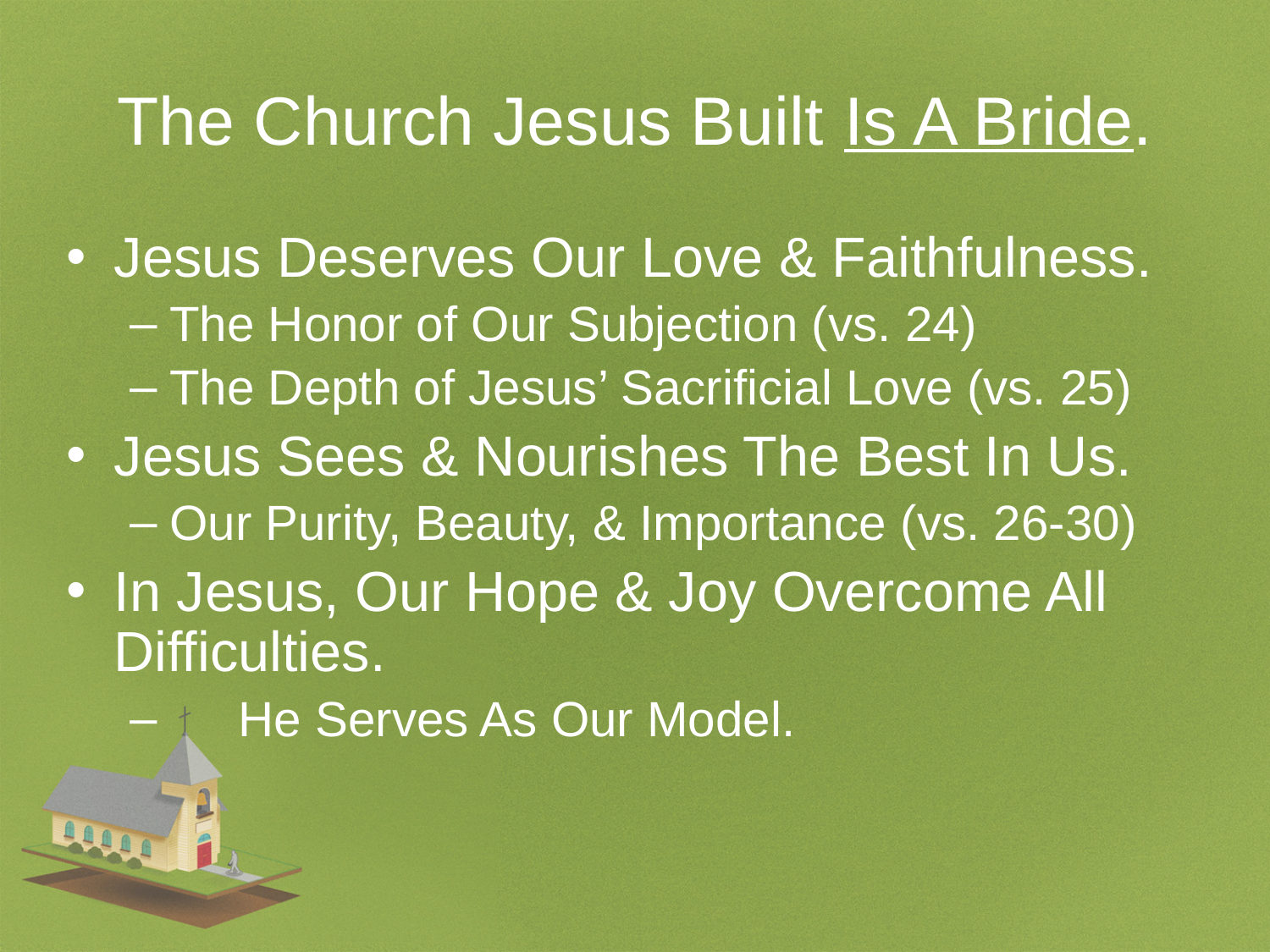

# The Church Jesus Built Is A Bride.
Jesus Deserves Our Love & Faithfulness.
The Honor of Our Subjection (vs. 24)
The Depth of Jesus’ Sacrificial Love (vs. 25)
Jesus Sees & Nourishes The Best In Us.
Our Purity, Beauty, & Importance (vs. 26-30)
In Jesus, Our Hope & Joy Overcome All Difficulties.
     He Serves As Our Model.